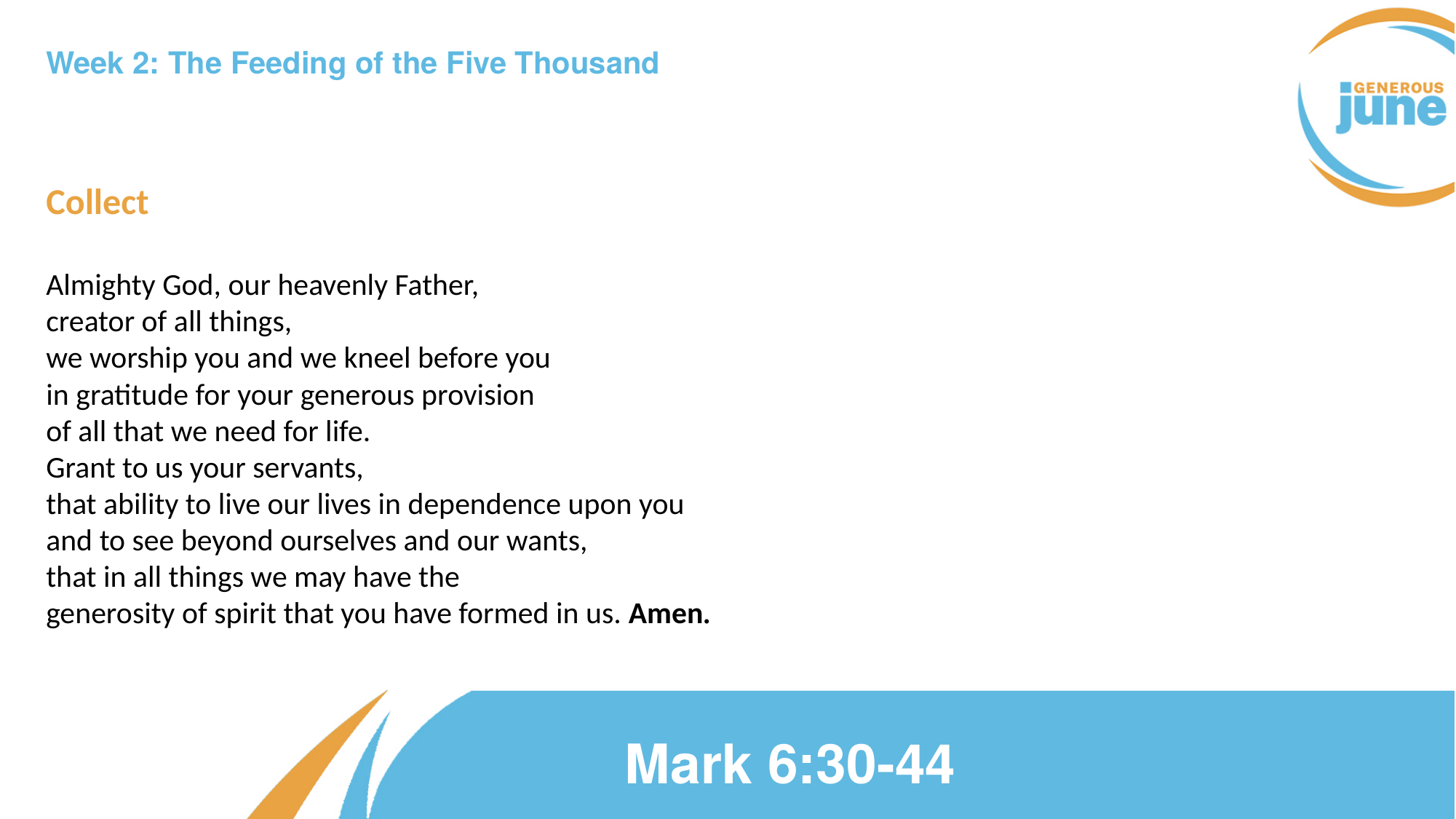

Week 2: The Feeding of the Five Thousand
Collect

Almighty God, our heavenly Father,
creator of all things,
we worship you and we kneel before you
in gratitude for your generous provision
of all that we need for life.
Grant to us your servants,
that ability to live our lives in dependence upon you
and to see beyond ourselves and our wants,
that in all things we may have the
generosity of spirit that you have formed in us. Amen.
Mark 6:30-44